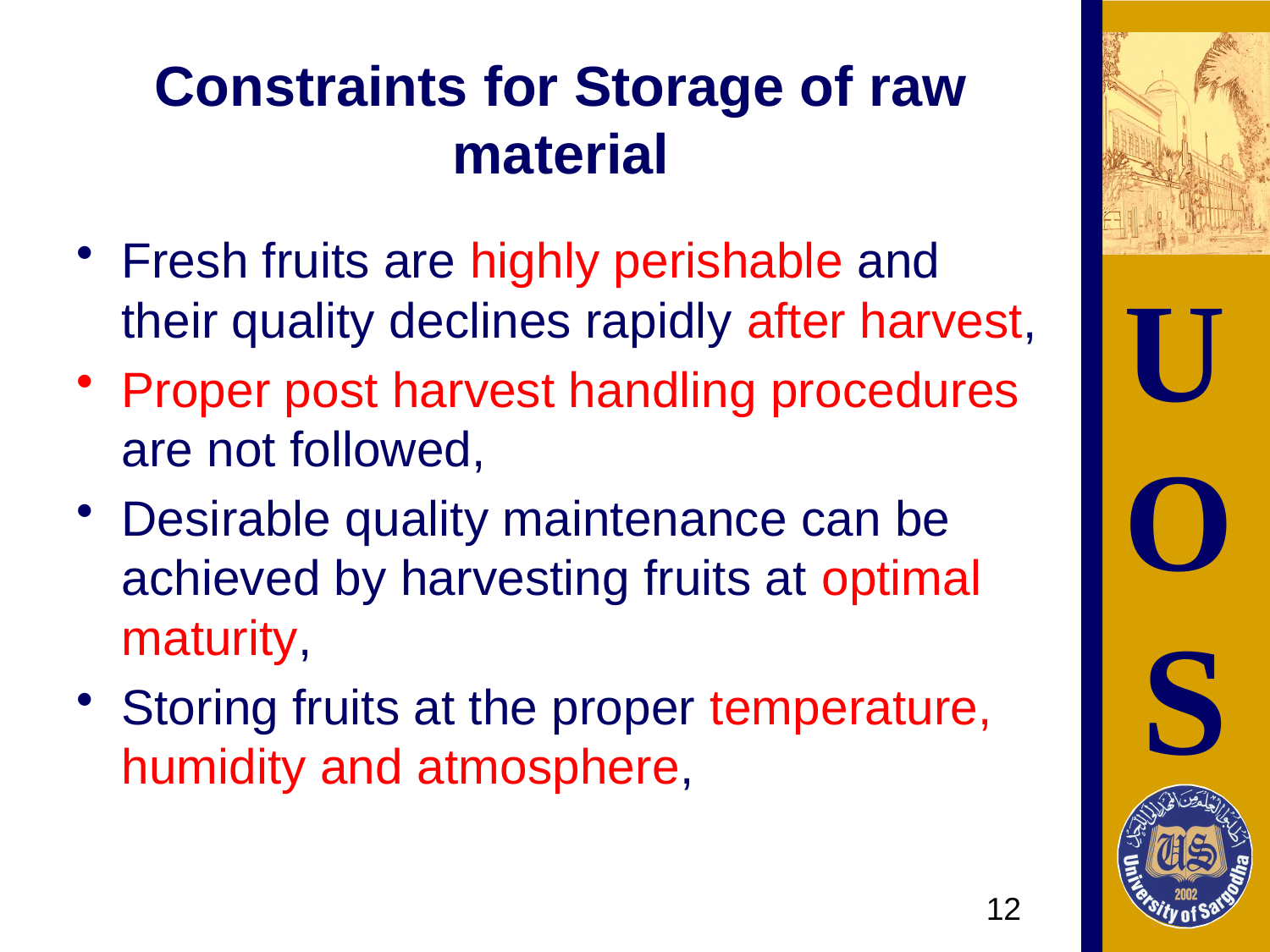

# Constraints for Storage of raw material
Fresh fruits are highly perishable and their quality declines rapidly after harvest,
Proper post harvest handling procedures are not followed,
Desirable quality maintenance can be achieved by harvesting fruits at optimal maturity,
Storing fruits at the proper temperature, humidity and atmosphere,
12